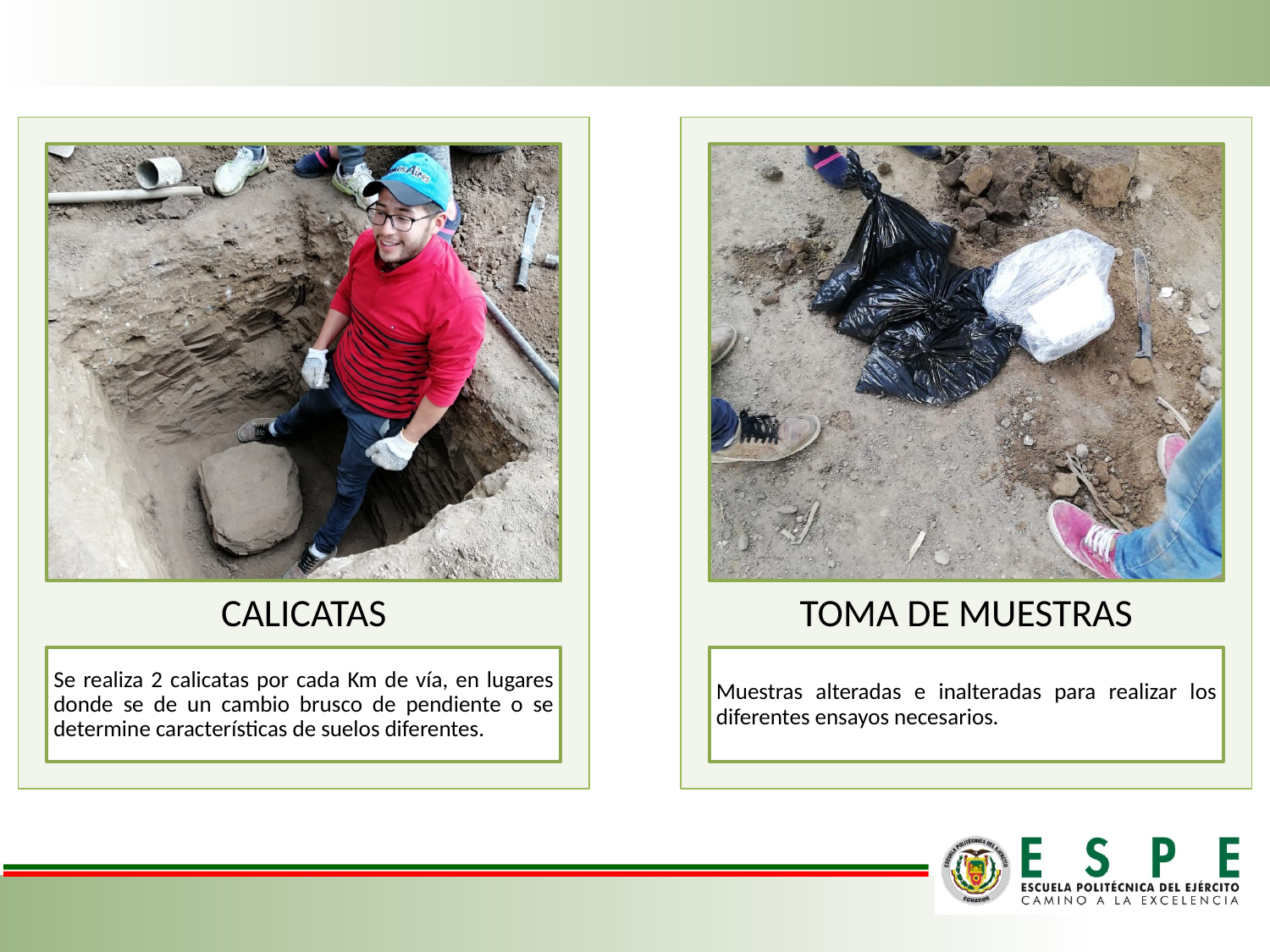

Se realiza 2 calicatas por cada Km de vía, en lugares donde se de un cambio brusco de pendiente o se determine características de suelos diferentes.
CALICATAS
Muestras alteradas e inalteradas para realizar los diferentes ensayos necesarios.
TOMA DE MUESTRAS